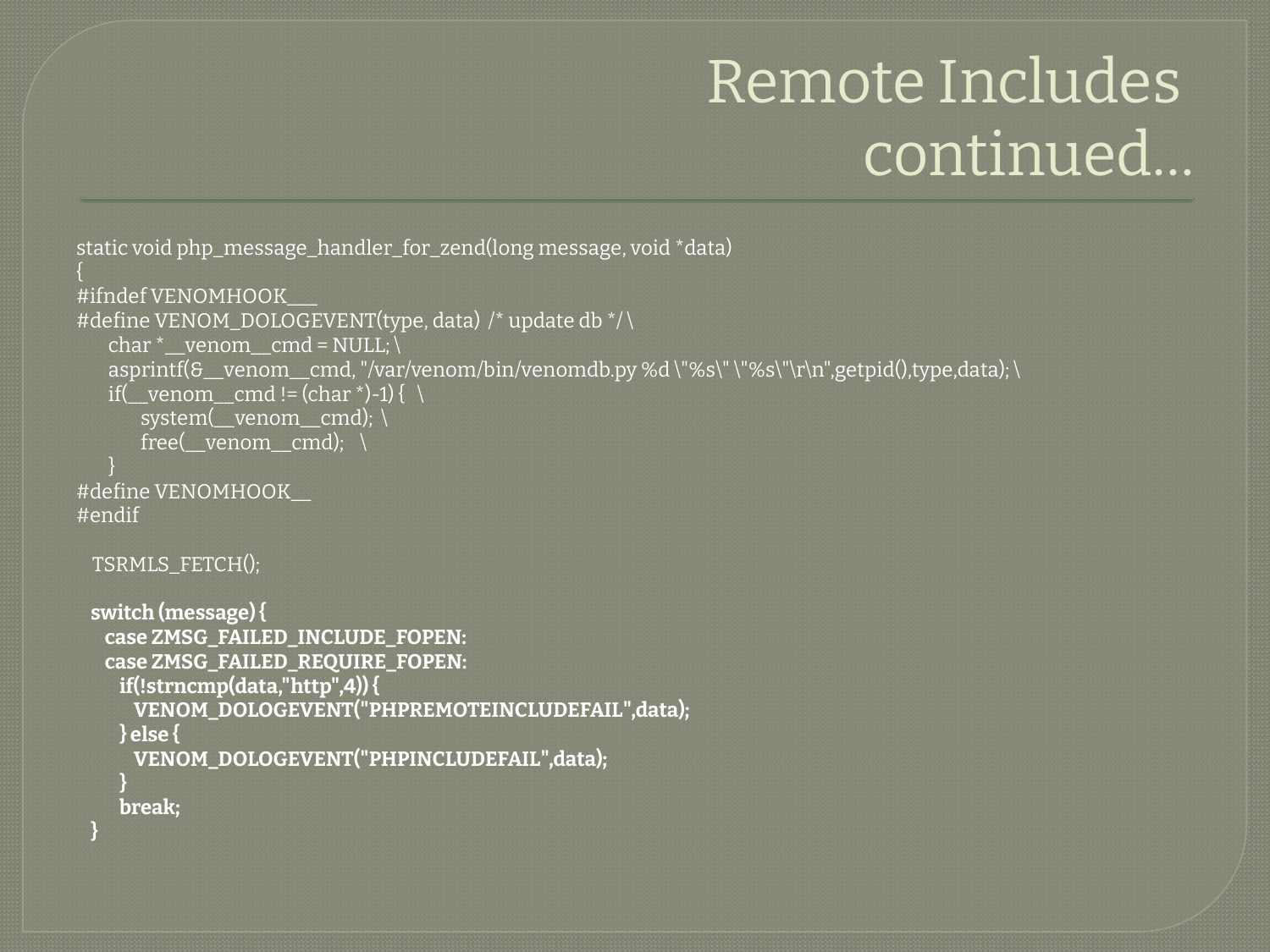

# Remote Includes continued…
static void php_message_handler_for_zend(long message, void *data)
{
#ifndef VENOMHOOK___
#define VENOM_DOLOGEVENT(type, data)  /* update db */ \
        char *__venom__cmd = NULL; \
        asprintf(&__venom__cmd, "/var/venom/bin/venomdb.py %d \"%s\" \"%s\"\r\n",getpid(),type,data); \
        if(__venom__cmd != (char *)-1) {   \
                system(__venom__cmd);  \
                free(__venom__cmd);    \
        }
#define VENOMHOOK__
#endif

    TSRMLS_FETCH();

    switch (message) {
        case ZMSG_FAILED_INCLUDE_FOPEN:
        case ZMSG_FAILED_REQUIRE_FOPEN:
            if(!strncmp(data,"http",4)) {
                VENOM_DOLOGEVENT("PHPREMOTEINCLUDEFAIL",data);
            } else {
                VENOM_DOLOGEVENT("PHPINCLUDEFAIL",data);
            }
            break;
    }